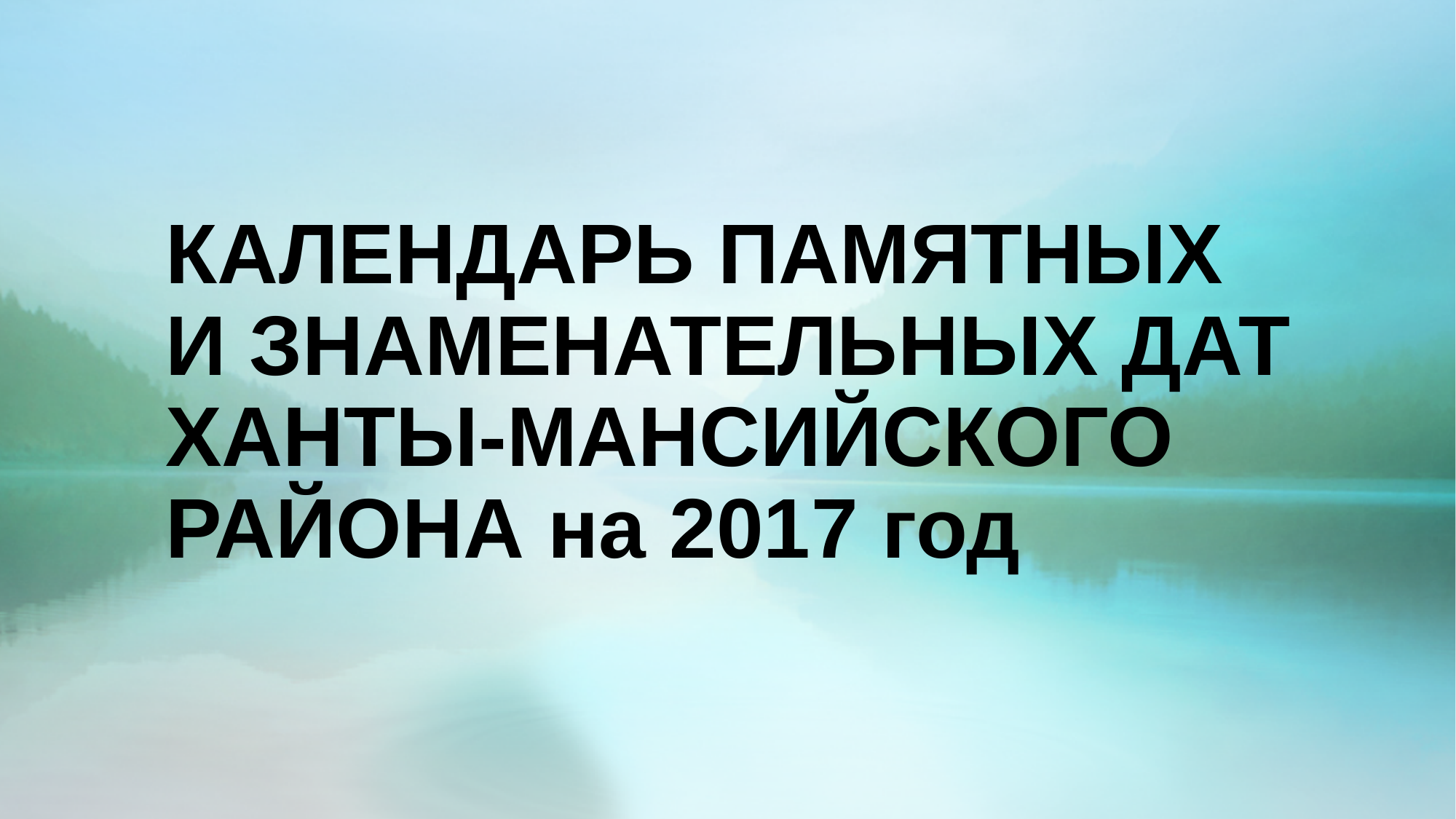

# КАЛЕНДАРЬ ПАМЯТНЫХ И ЗНАМЕНАТЕЛЬНЫХ ДАТ ХАНТЫ-МАНСИЙСКОГО РАЙОНА на 2017 год